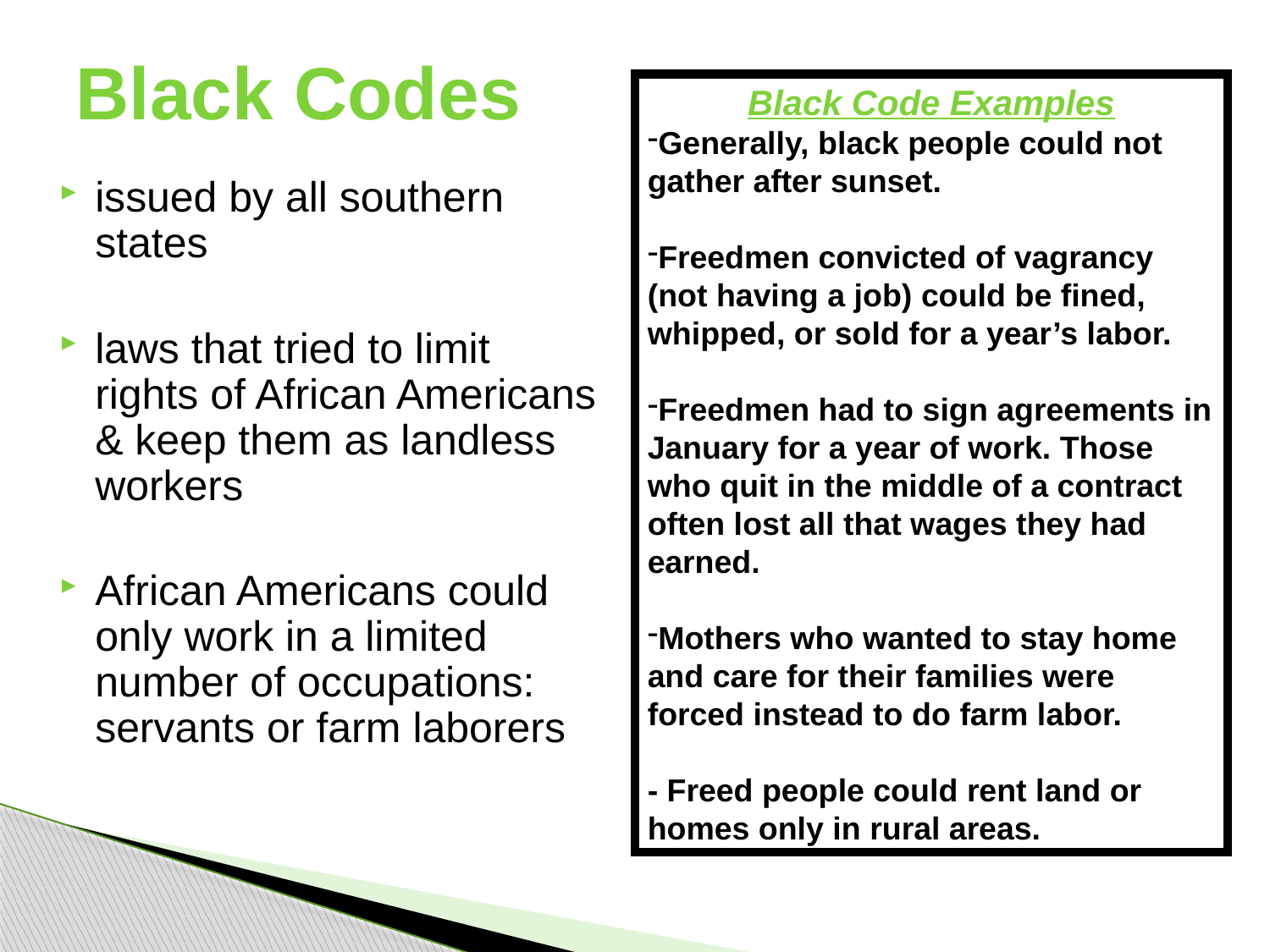

# Black Codes
Black Code Examples
Generally, black people could not gather after sunset.

Freedmen convicted of vagrancy (not having a job) could be fined, whipped, or sold for a year’s labor.

Freedmen had to sign agreements in January for a year of work. Those who quit in the middle of a contract often lost all that wages they had earned.

Mothers who wanted to stay home and care for their families were forced instead to do farm labor.

- Freed people could rent land or homes only in rural areas.
issued by all southern states

laws that tried to limit rights of African Americans & keep them as landless workers

African Americans could only work in a limited number of occupations: servants or farm laborers